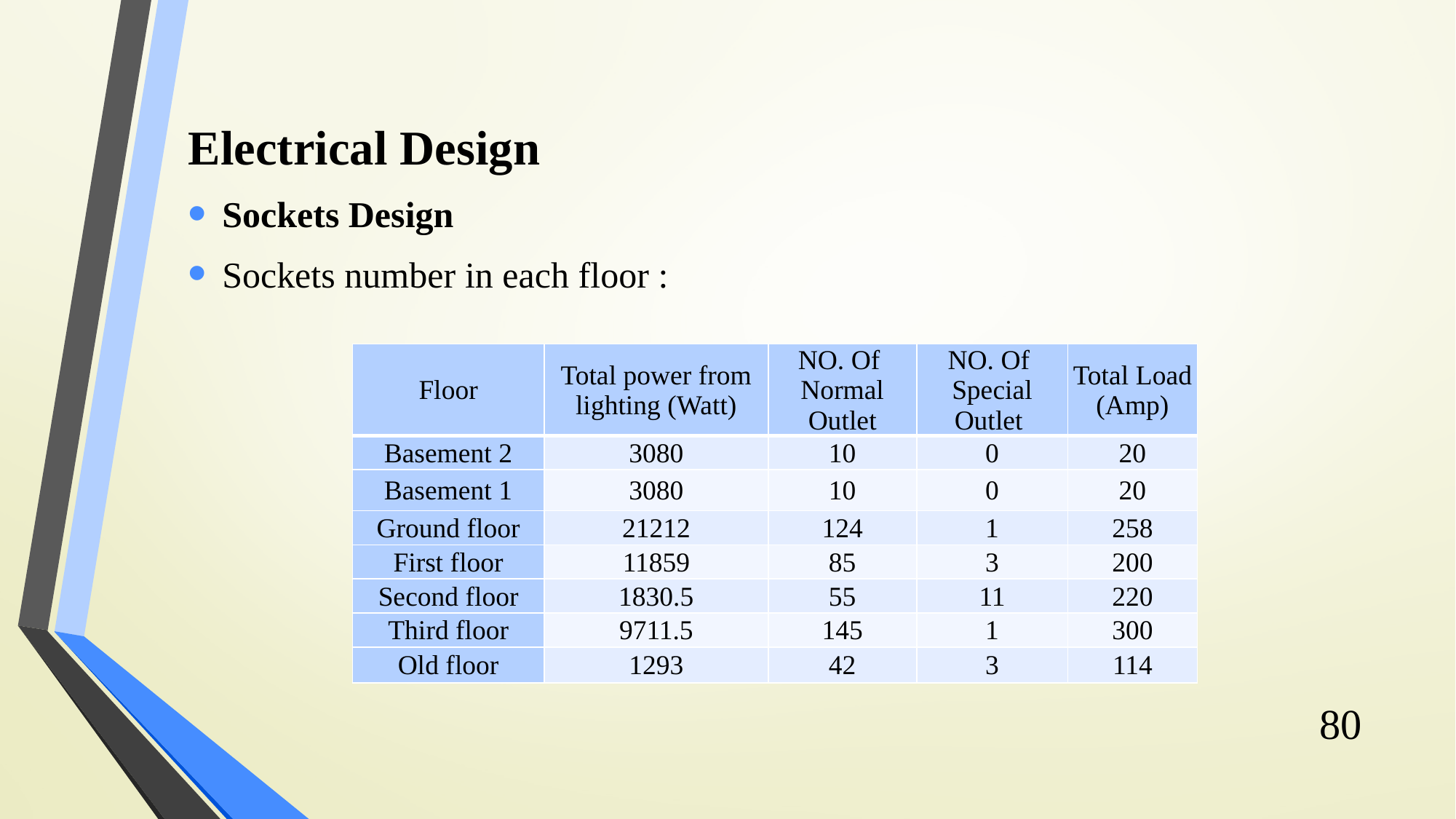

Electrical Design
Sockets Design
Sockets number in each floor :

| Floor | Total power from lighting (Watt) | NO. Of Normal Outlet | NO. Of Special Outlet | Total Load (Amp) |
| --- | --- | --- | --- | --- |
| Basement 2 | 3080 | 10 | 0 | 20 |
| Basement 1 | 3080 | 10 | 0 | 20 |
| Ground floor | 21212 | 124 | 1 | 258 |
| First floor | 11859 | 85 | 3 | 200 |
| Second floor | 1830.5 | 55 | 11 | 220 |
| Third floor | 9711.5 | 145 | 1 | 300 |
| Old floor | 1293 | 42 | 3 | 114 |
80